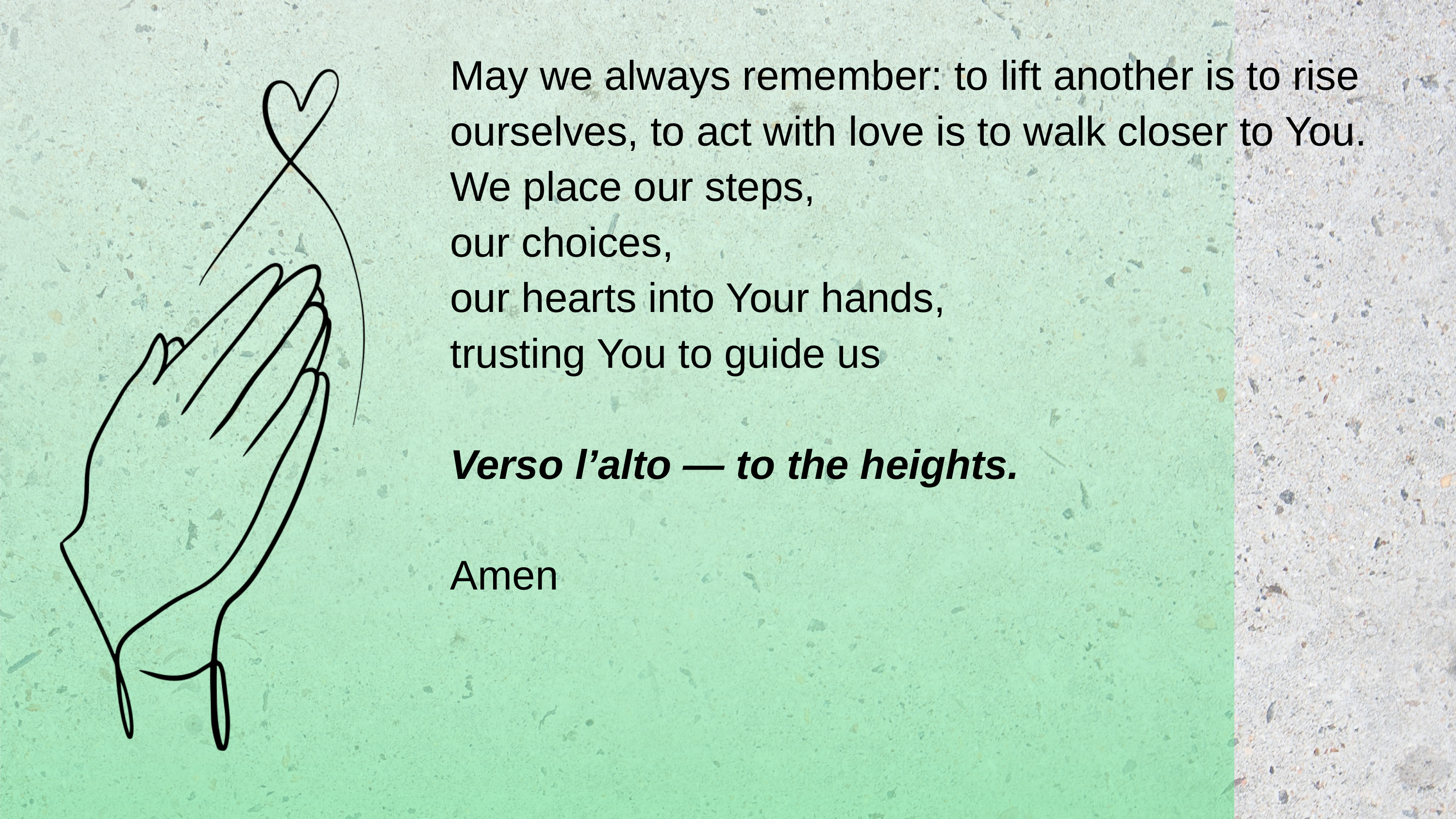

May we always remember: to lift another is to rise ourselves, to act with love is to walk closer to You.
We place our steps,
our choices,
our hearts into Your hands,
trusting You to guide us

Verso l’alto — to the heights.

Amen